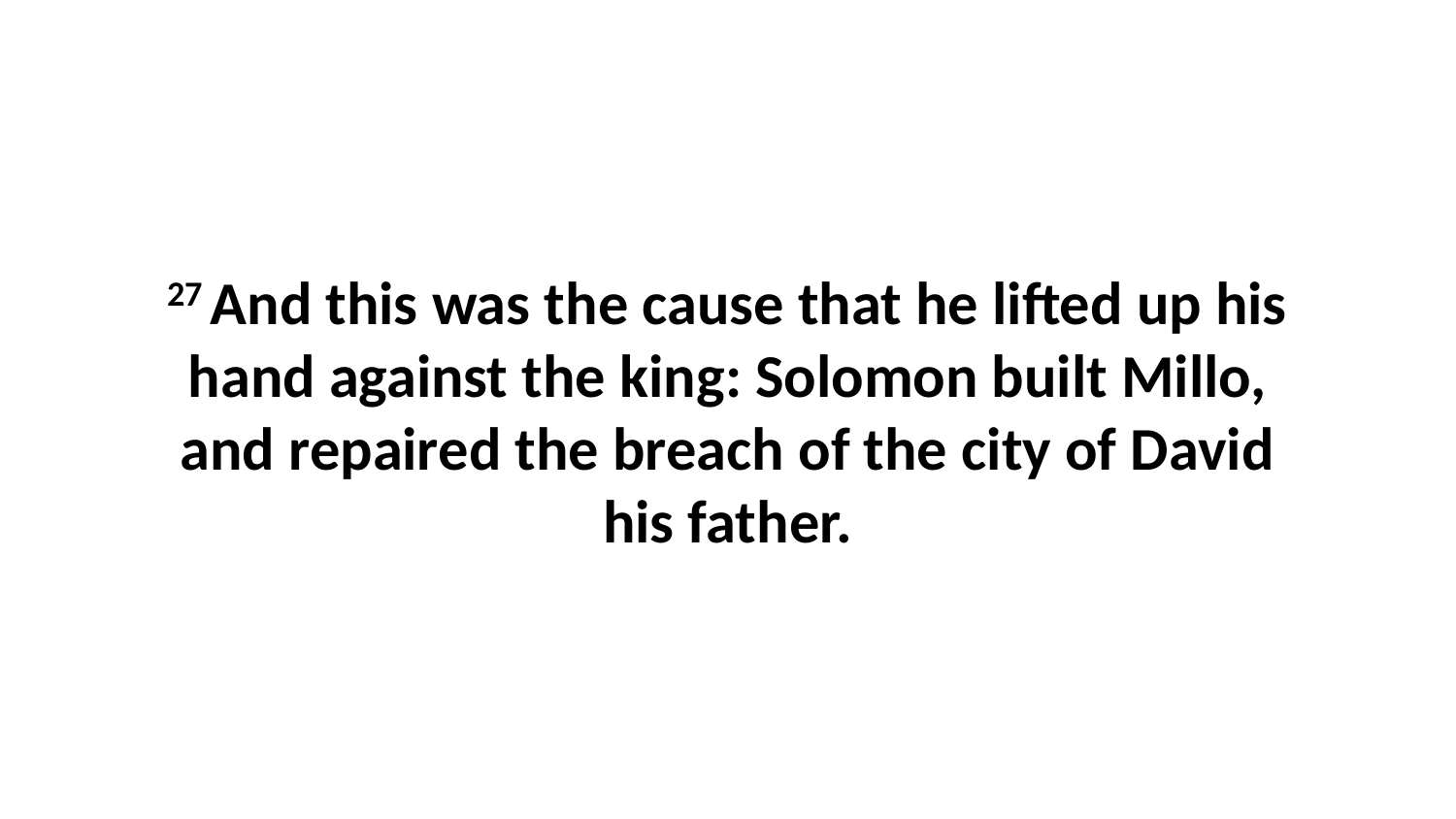

27 And this was the cause that he lifted up his hand against the king: Solomon built Millo, and repaired the breach of the city of David his father.